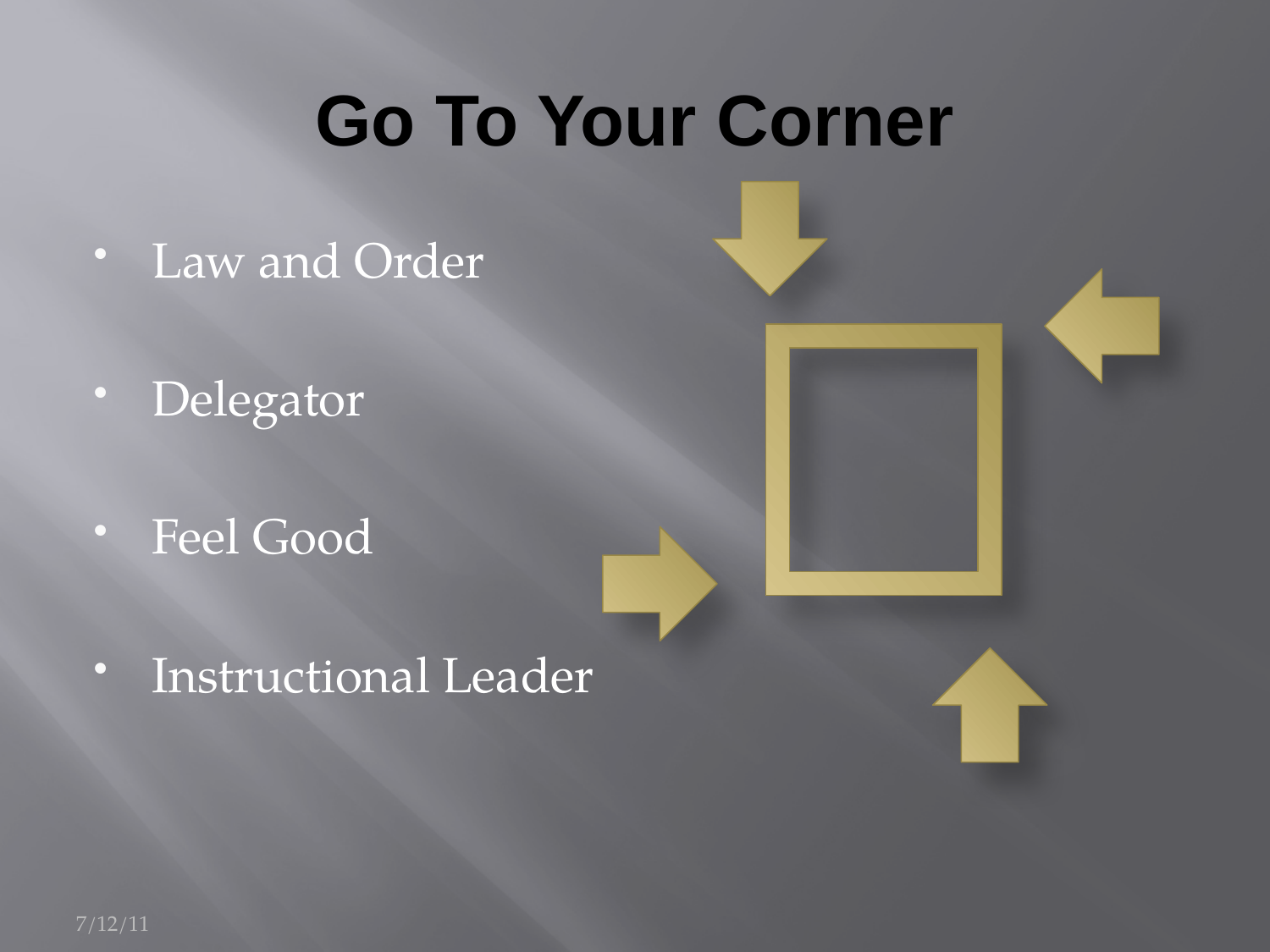

# Go To Your Corner

Law and Order

Delegator

Feel Good

Instructional Leader

7/12/11